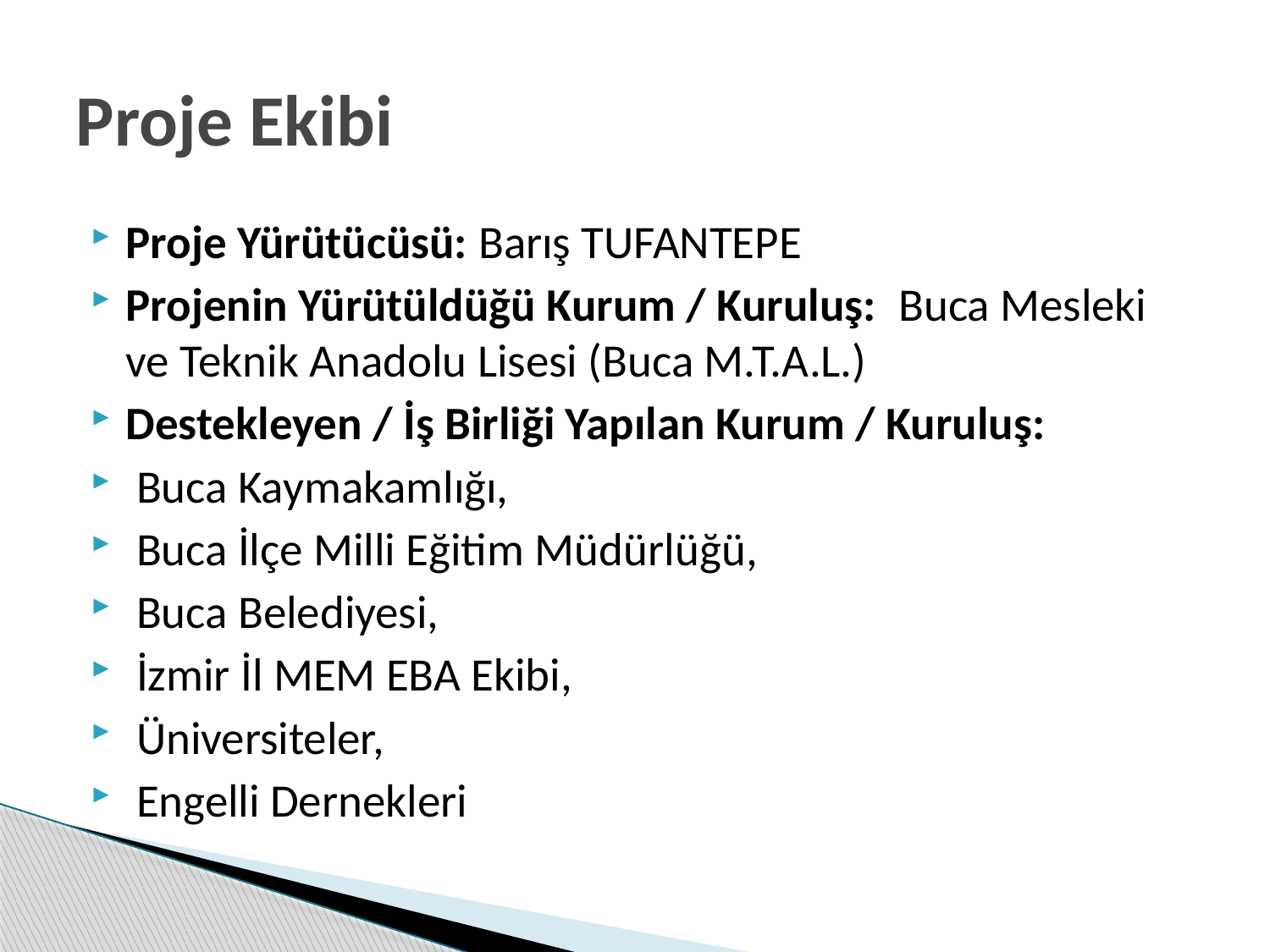

# Proje Ekibi
Proje Yürütücüsü: Barış TUFANTEPE
Projenin Yürütüldüğü Kurum / Kuruluş:  Buca Mesleki ve Teknik Anadolu Lisesi (Buca M.T.A.L.)
Destekleyen / İş Birliği Yapılan Kurum / Kuruluş:
 Buca Kaymakamlığı,
 Buca İlçe Milli Eğitim Müdürlüğü,
 Buca Belediyesi,
 İzmir İl MEM EBA Ekibi,
 Üniversiteler,
 Engelli Dernekleri